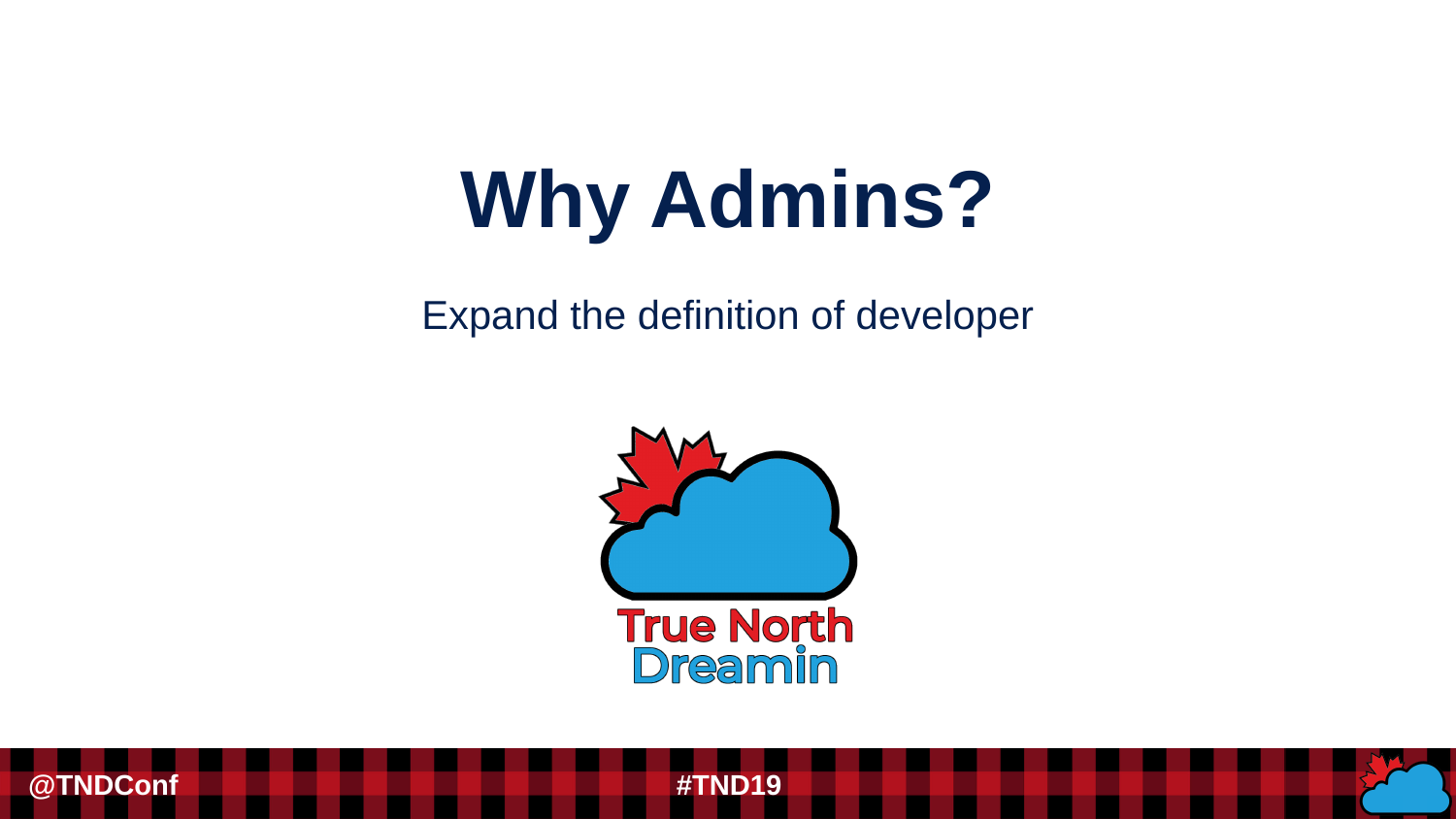

Why Admins?
Expand the definition of developer